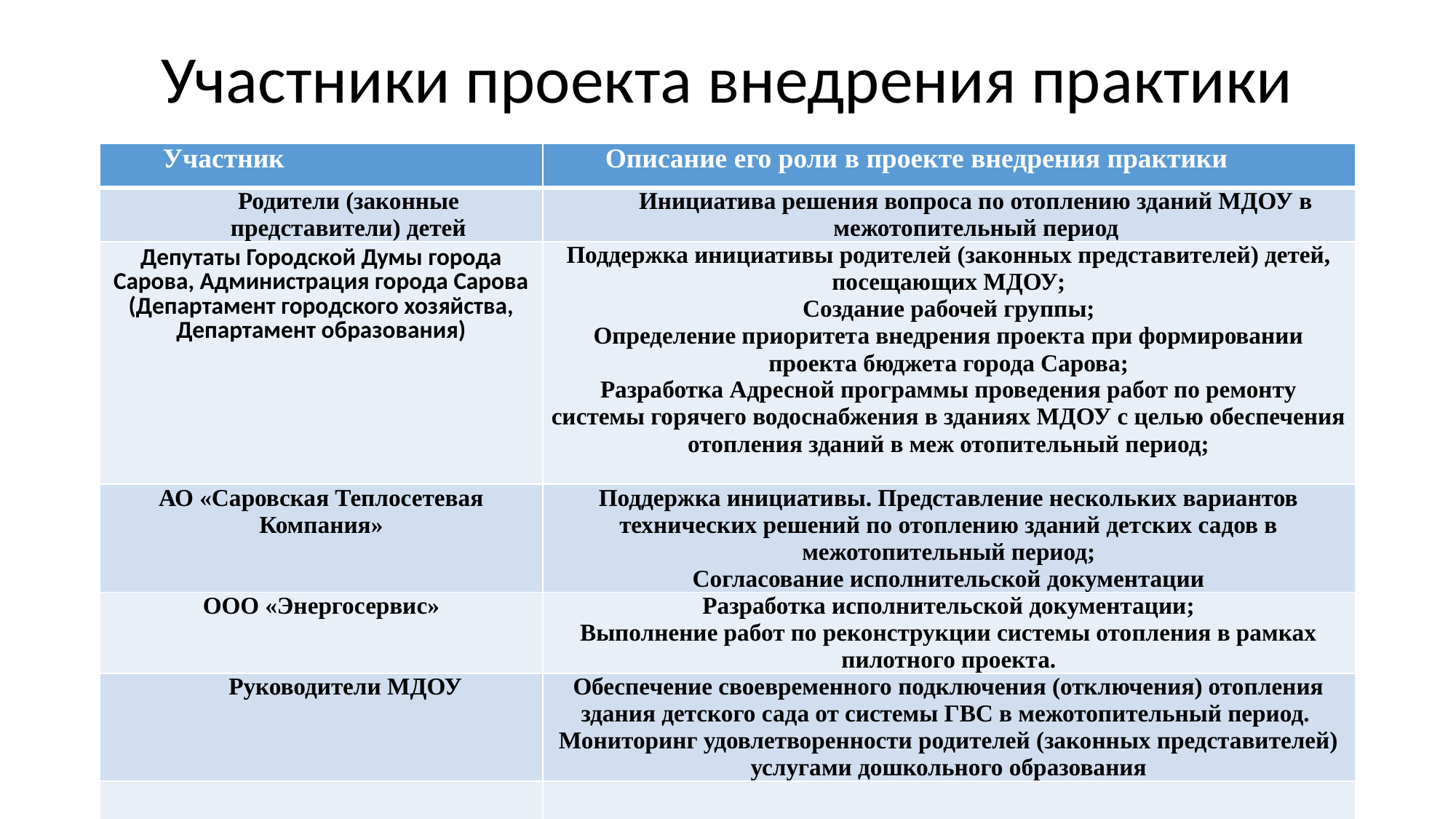

# Участники проекта внедрения практики
| Участник | Описание его роли в проекте внедрения практики |
| --- | --- |
| Родители (законные представители) детей | Инициатива решения вопроса по отоплению зданий МДОУ в межотопительный период |
| Депутаты Городской Думы города Сарова, Администрация города Сарова (Департамент городского хозяйства, Департамент образования) | Поддержка инициативы родителей (законных представителей) детей, посещающих МДОУ; Создание рабочей группы; Определение приоритета внедрения проекта при формировании проекта бюджета города Сарова; Разработка Адресной программы проведения работ по ремонту системы горячего водоснабжения в зданиях МДОУ с целью обеспечения отопления зданий в меж отопительный период; |
| АО «Саровская Теплосетевая Компания» | Поддержка инициативы. Представление нескольких вариантов технических решений по отоплению зданий детских садов в межотопительный период; Согласование исполнительской документации |
| ООО «Энергосервис» | Разработка исполнительской документации; Выполнение работ по реконструкции системы отопления в рамках пилотного проекта. |
| Руководители МДОУ | Обеспечение своевременного подключения (отключения) отопления здания детского сада от системы ГВС в межотопительный период. Мониторинг удовлетворенности родителей (законных представителей) услугами дошкольного образования |
|  |  |